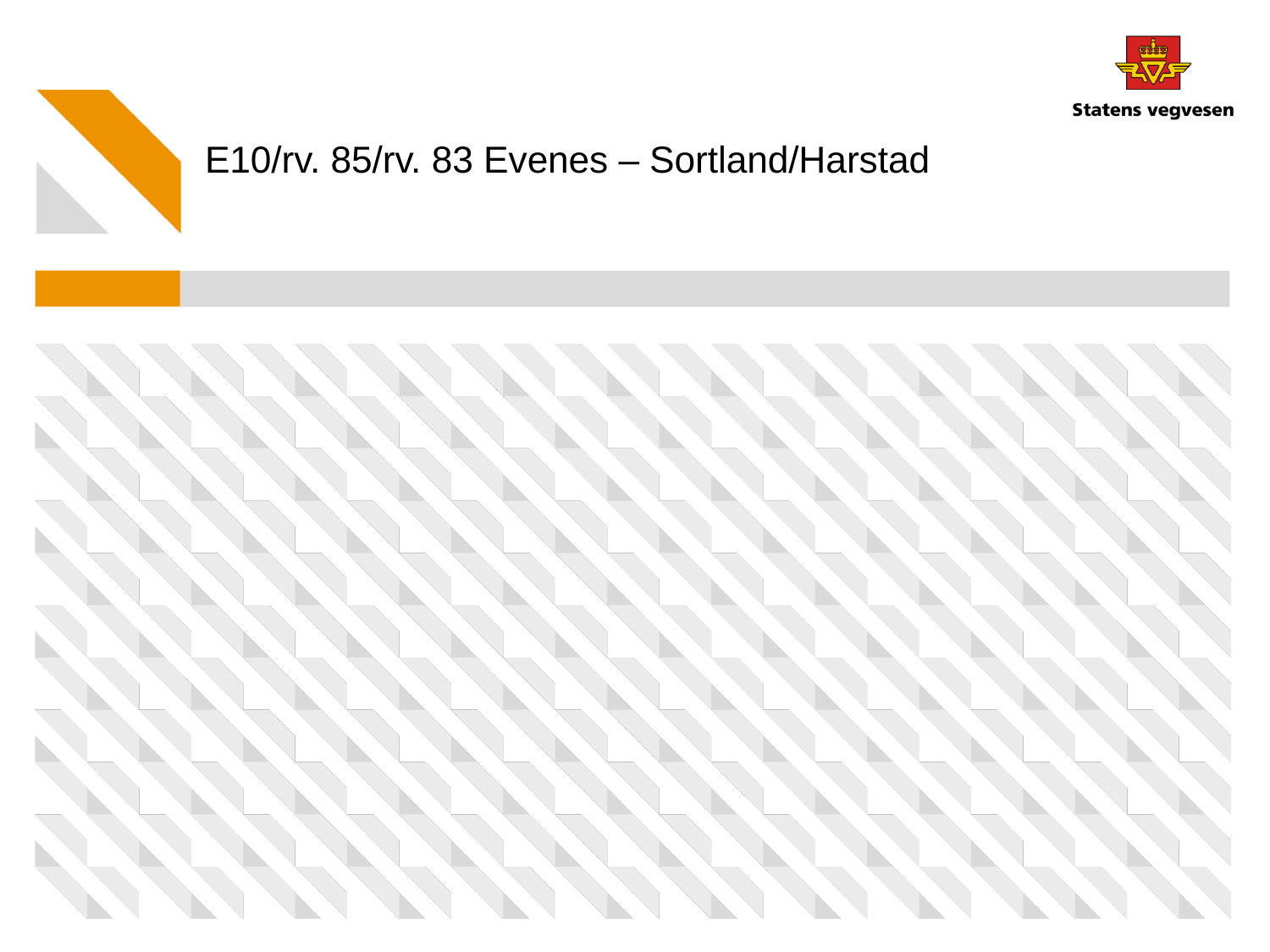

# E10/rv. 85/rv. 83 Evenes – Sortland/Harstad